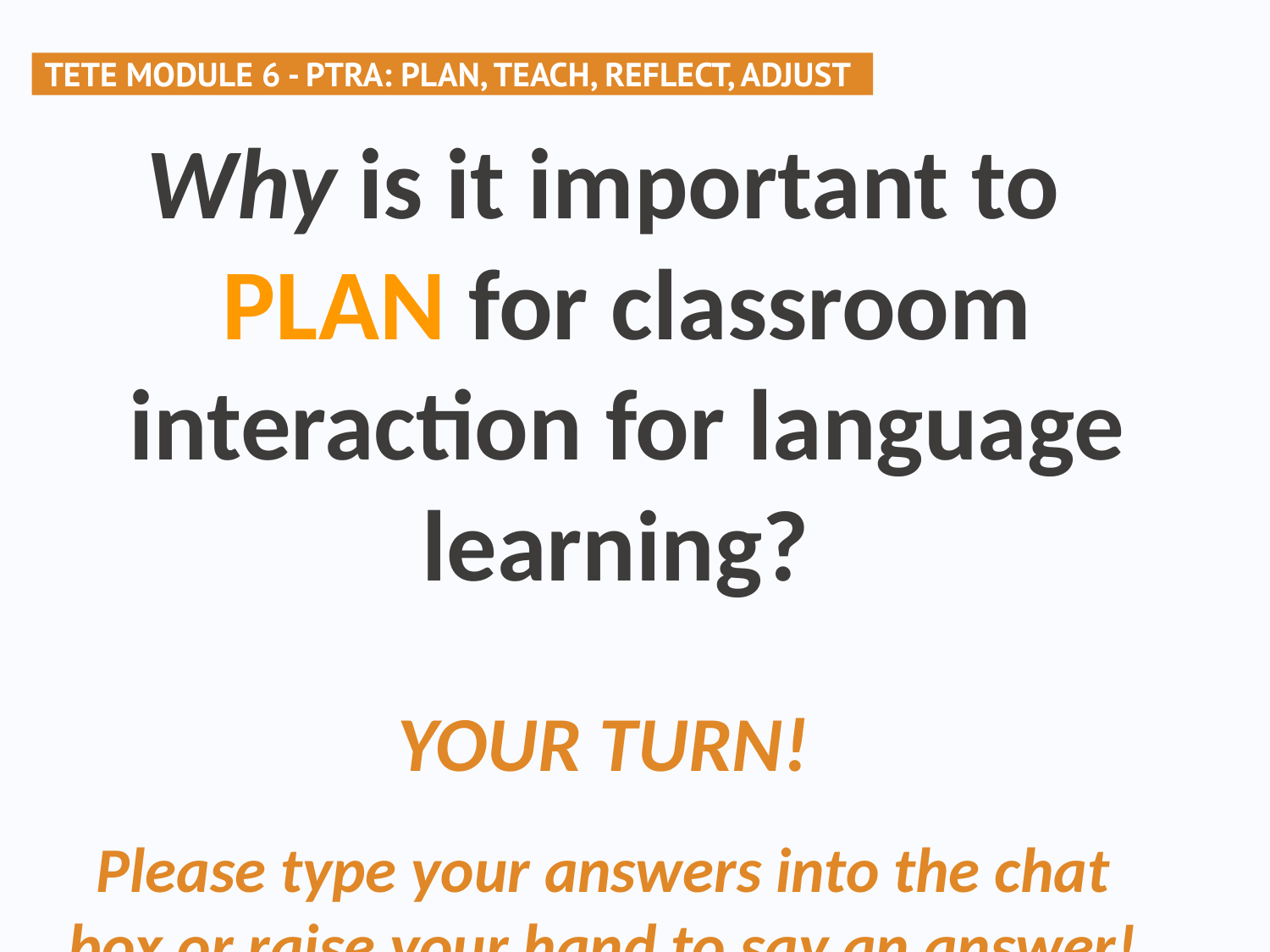

TETE MODULE 6 - PTRA: PLAN, TEACH, REFLECT, ADJUST
Why is it important to PLAN for classroom interaction for language learning?

YOUR TURN!

Please type your answers into the chat box or raise your hand to say an answer!